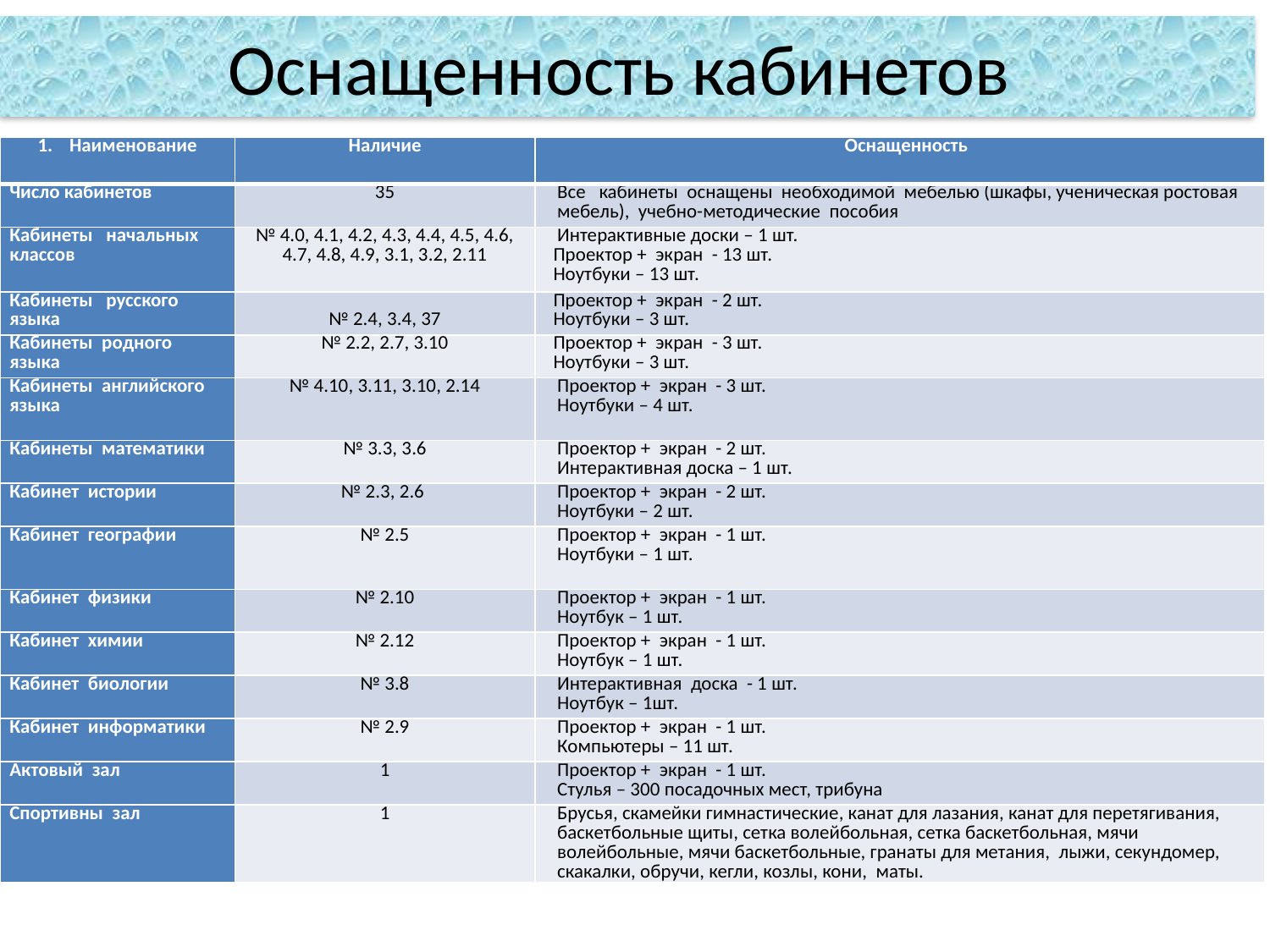

# Оснащенность кабинетов
| Наименование | Наличие | Оснащенность |
| --- | --- | --- |
| Число кабинетов | 35 | Все кабинеты оснащены необходимой мебелью (шкафы, ученическая ростовая мебель), учебно-методические пособия |
| Кабинеты начальных классов | № 4.0, 4.1, 4.2, 4.3, 4.4, 4.5, 4.6, 4.7, 4.8, 4.9, 3.1, 3.2, 2.11 | Интерактивные доски – 1 шт. Проектор + экран - 13 шт. Ноутбуки – 13 шт. |
| Кабинеты русского языка | № 2.4, 3.4, 37 | Проектор + экран - 2 шт. Ноутбуки – 3 шт. |
| Кабинеты родного языка | № 2.2, 2.7, 3.10 | Проектор + экран - 3 шт. Ноутбуки – 3 шт. |
| Кабинеты английского языка | № 4.10, 3.11, 3.10, 2.14 | Проектор + экран - 3 шт. Ноутбуки – 4 шт. |
| Кабинеты математики | № 3.3, 3.6 | Проектор + экран - 2 шт. Интерактивная доска – 1 шт. |
| Кабинет истории | № 2.3, 2.6 | Проектор + экран - 2 шт. Ноутбуки – 2 шт. |
| Кабинет географии | № 2.5 | Проектор + экран - 1 шт. Ноутбуки – 1 шт. |
| Кабинет физики | № 2.10 | Проектор + экран - 1 шт. Ноутбук – 1 шт. |
| Кабинет химии | № 2.12 | Проектор + экран - 1 шт. Ноутбук – 1 шт. |
| Кабинет биологии | № 3.8 | Интерактивная доска - 1 шт. Ноутбук – 1шт. |
| Кабинет информатики | № 2.9 | Проектор + экран - 1 шт. Компьютеры – 11 шт. |
| Актовый зал | 1 | Проектор + экран - 1 шт. Стулья – 300 посадочных мест, трибуна |
| Спортивны зал | 1 | Брусья, скамейки гимнастические, канат для лазания, канат для перетягивания, баскетбольные щиты, сетка волейбольная, сетка баскетбольная, мячи волейбольные, мячи баскетбольные, гранаты для метания, лыжи, секундомер, скакалки, обручи, кегли, козлы, кони, маты. |